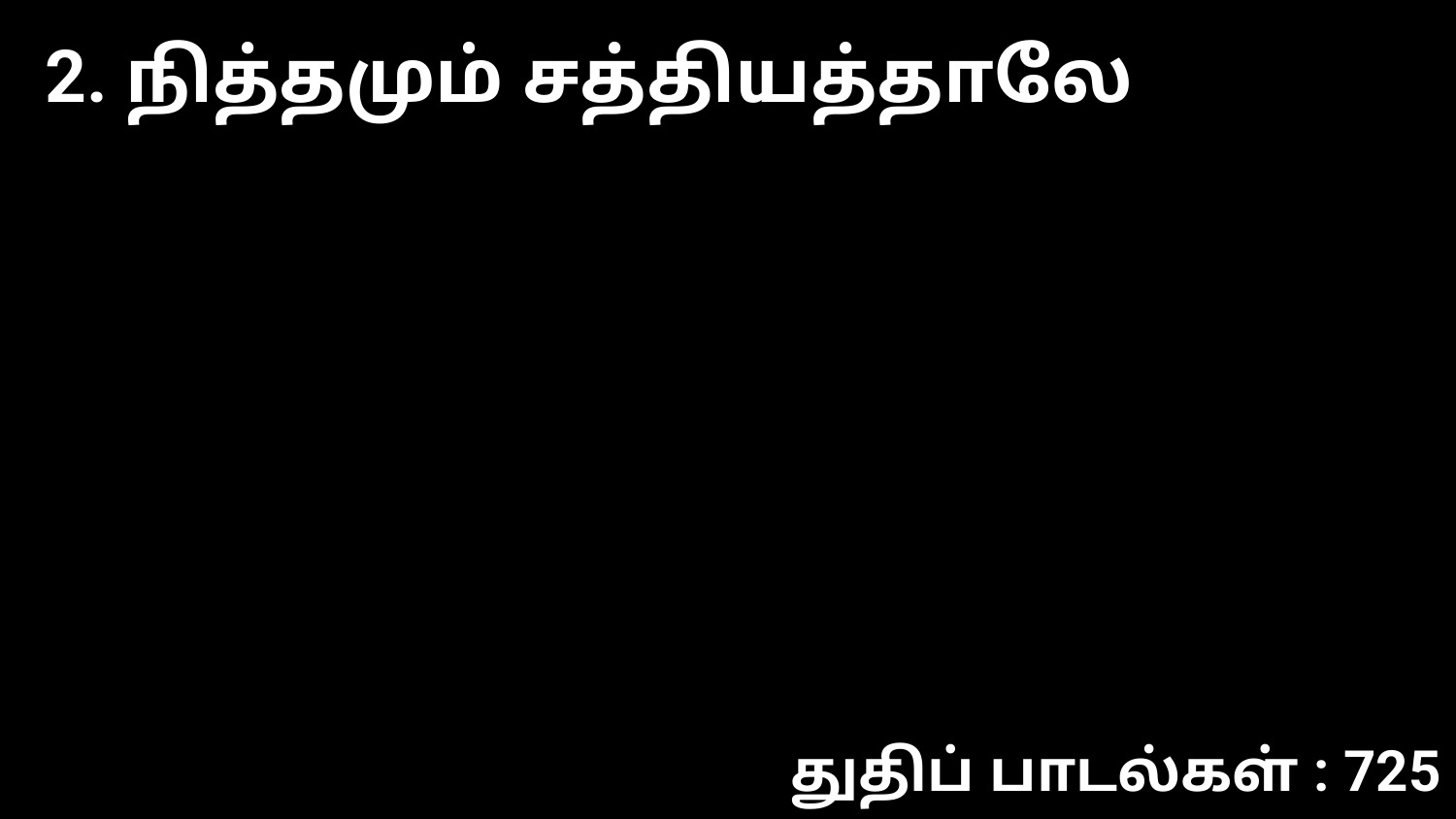

2. நித்தமும் சத்தியத்தாலே
துதிப் பாடல்கள் : 725